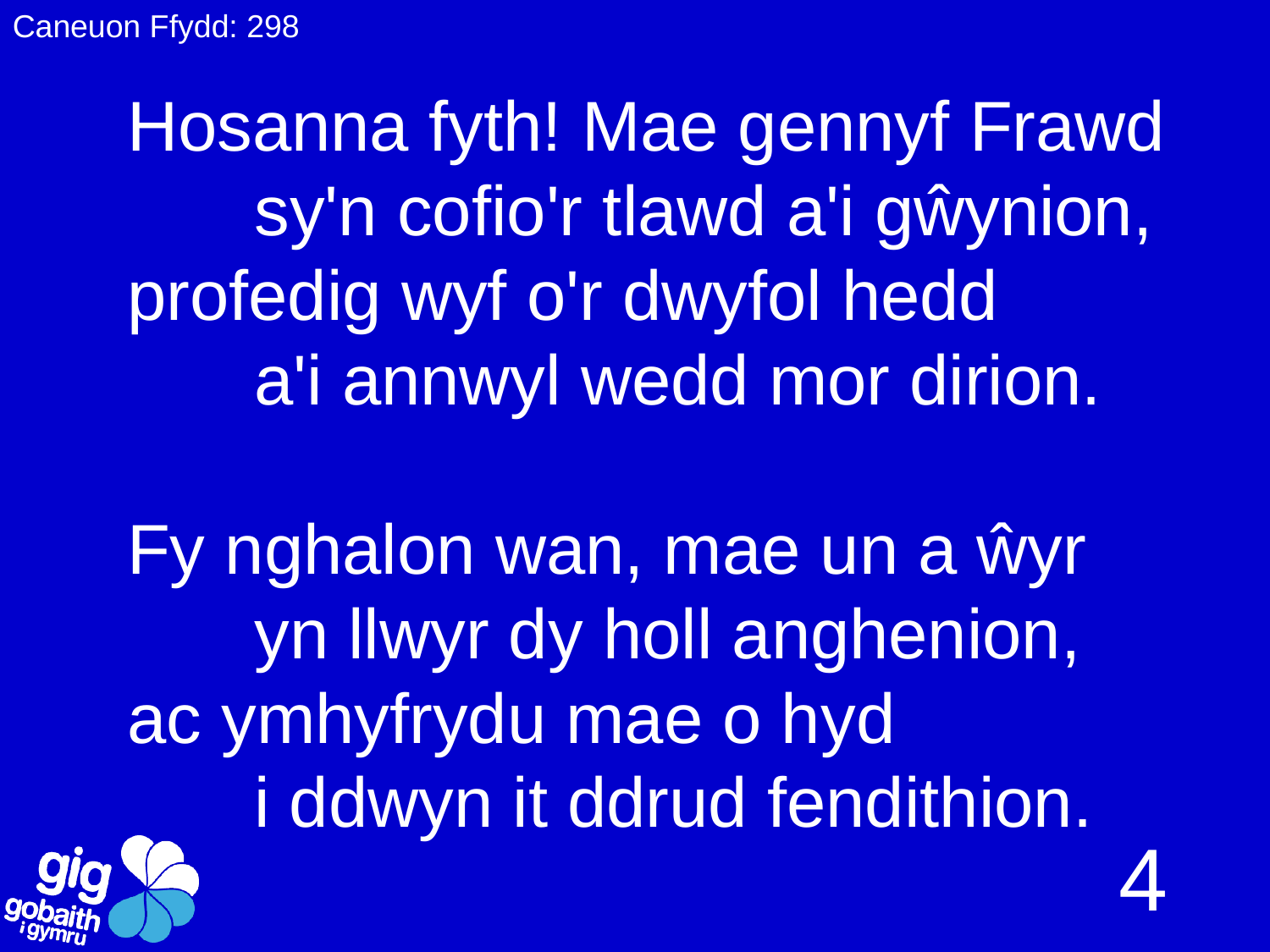

Caneuon Ffydd: 298

Hosanna fyth! Mae gennyf Frawd
	sy'n cofio'r tlawd a'i gŵynion,
profedig wyf o'r dwyfol hedd
	a'i annwyl wedd mor dirion.

Fy nghalon wan, mae un a ŵyr
	yn llwyr dy holl anghenion,
ac ymhyfrydu mae o hyd
	i ddwyn it ddrud fendithion.
4